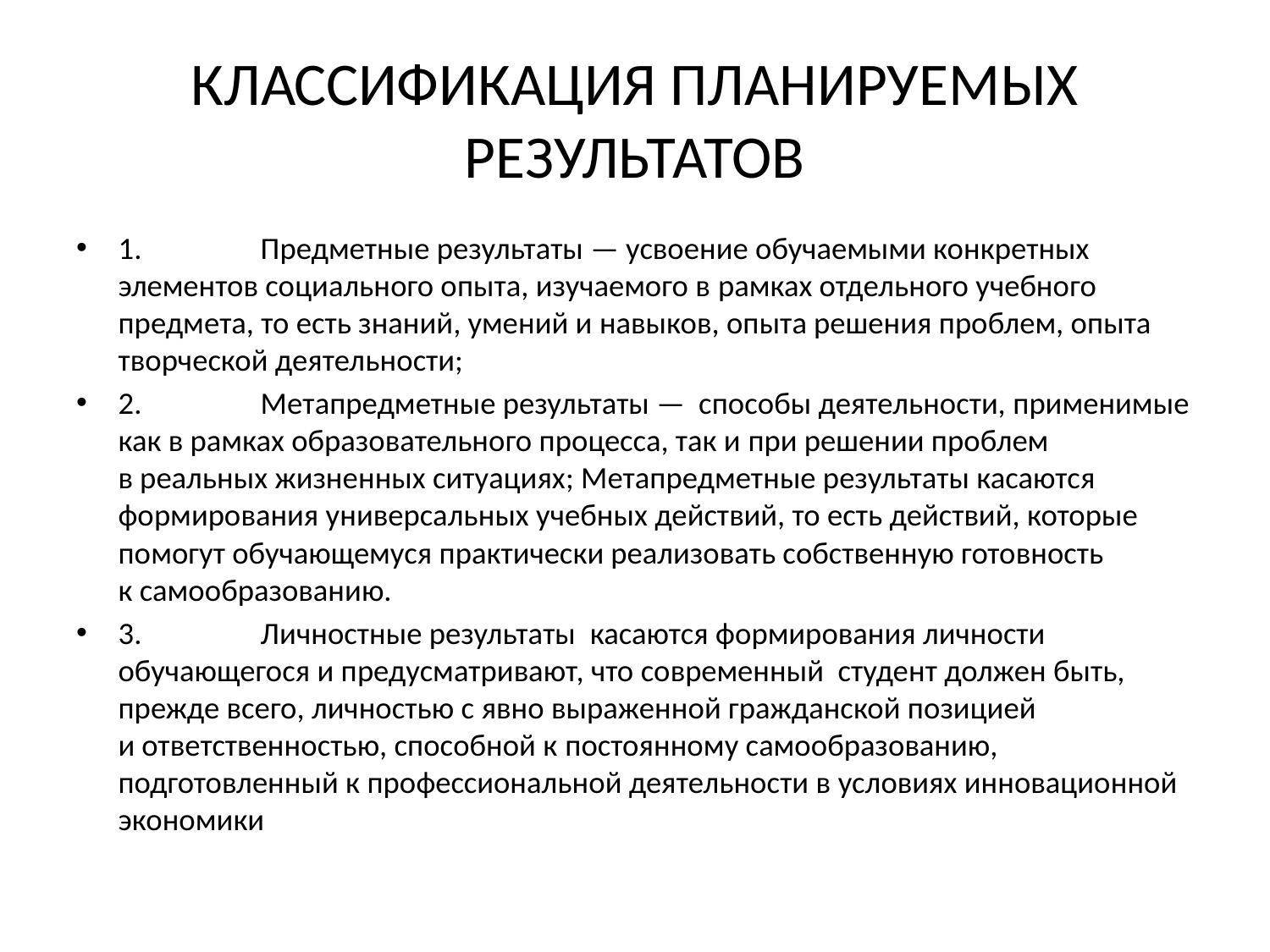

# КЛАССИФИКАЦИЯ ПЛАНИРУЕМЫХ РЕЗУЛЬТАТОВ
1.                 Предметные результаты — усвоение обучаемыми конкретных элементов социального опыта, изучаемого в рамках отдельного учебного предмета, то есть знаний, умений и навыков, опыта решения проблем, опыта творческой деятельности;
2.                 Метапредметные результаты —  способы деятельности, применимые как в рамках образовательного процесса, так и при решении проблем в реальных жизненных ситуациях; Метапредметные результаты касаются формирования универсальных учебных действий, то есть действий, которые помогут обучающемуся практически реализовать собственную готовность к самообразованию.
3.                 Личностные результаты  касаются формирования личности обучающегося и предусматривают, что современный  студент должен быть, прежде всего, личностью с явно выраженной гражданской позицией и ответственностью, способной к постоянному самообразованию, подготовленный к профессиональной деятельности в условиях инновационной экономики